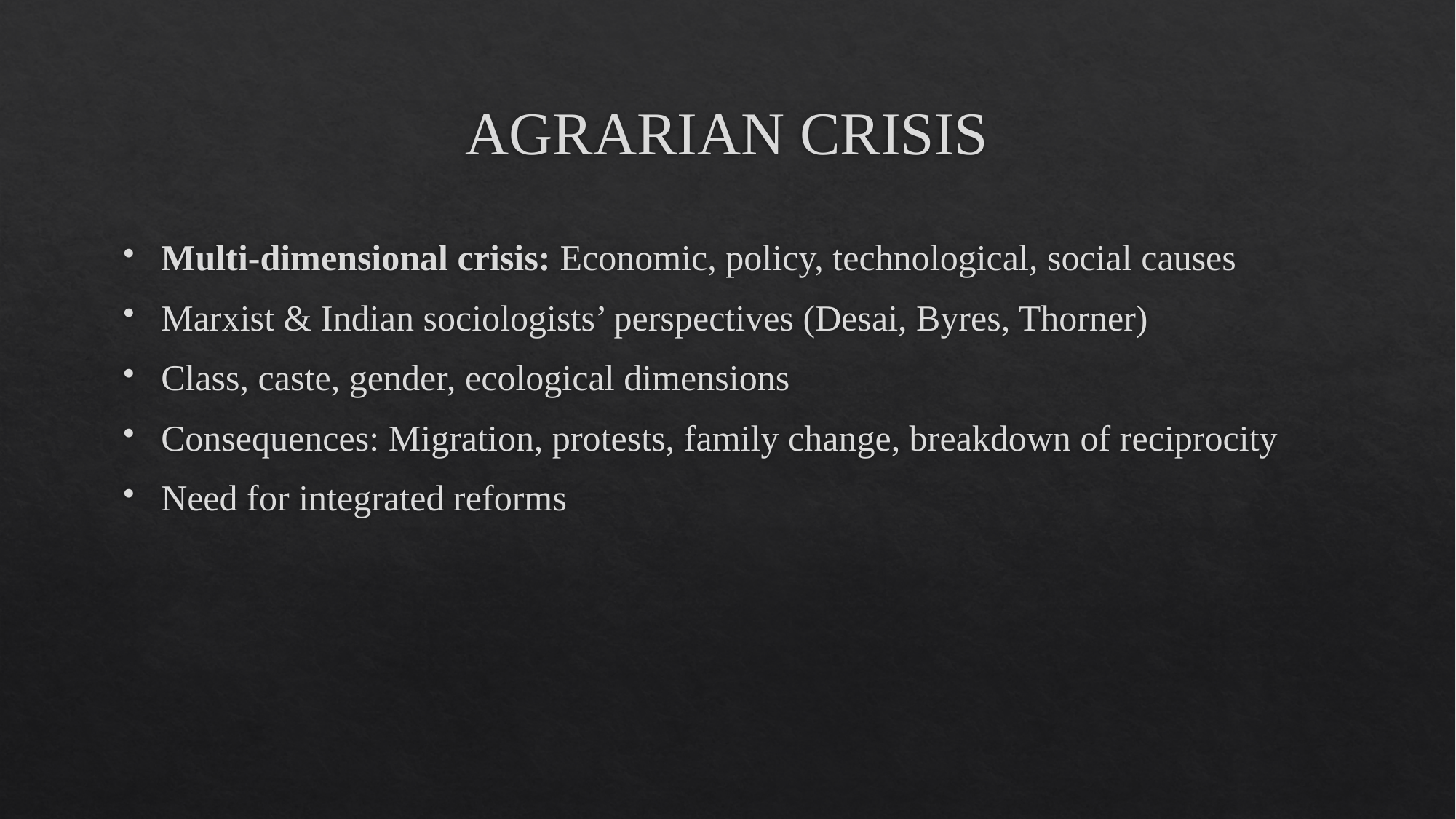

# AGRARIAN CRISIS
Multi-dimensional crisis: Economic, policy, technological, social causes
Marxist & Indian sociologists’ perspectives (Desai, Byres, Thorner)
Class, caste, gender, ecological dimensions
Consequences: Migration, protests, family change, breakdown of reciprocity
Need for integrated reforms